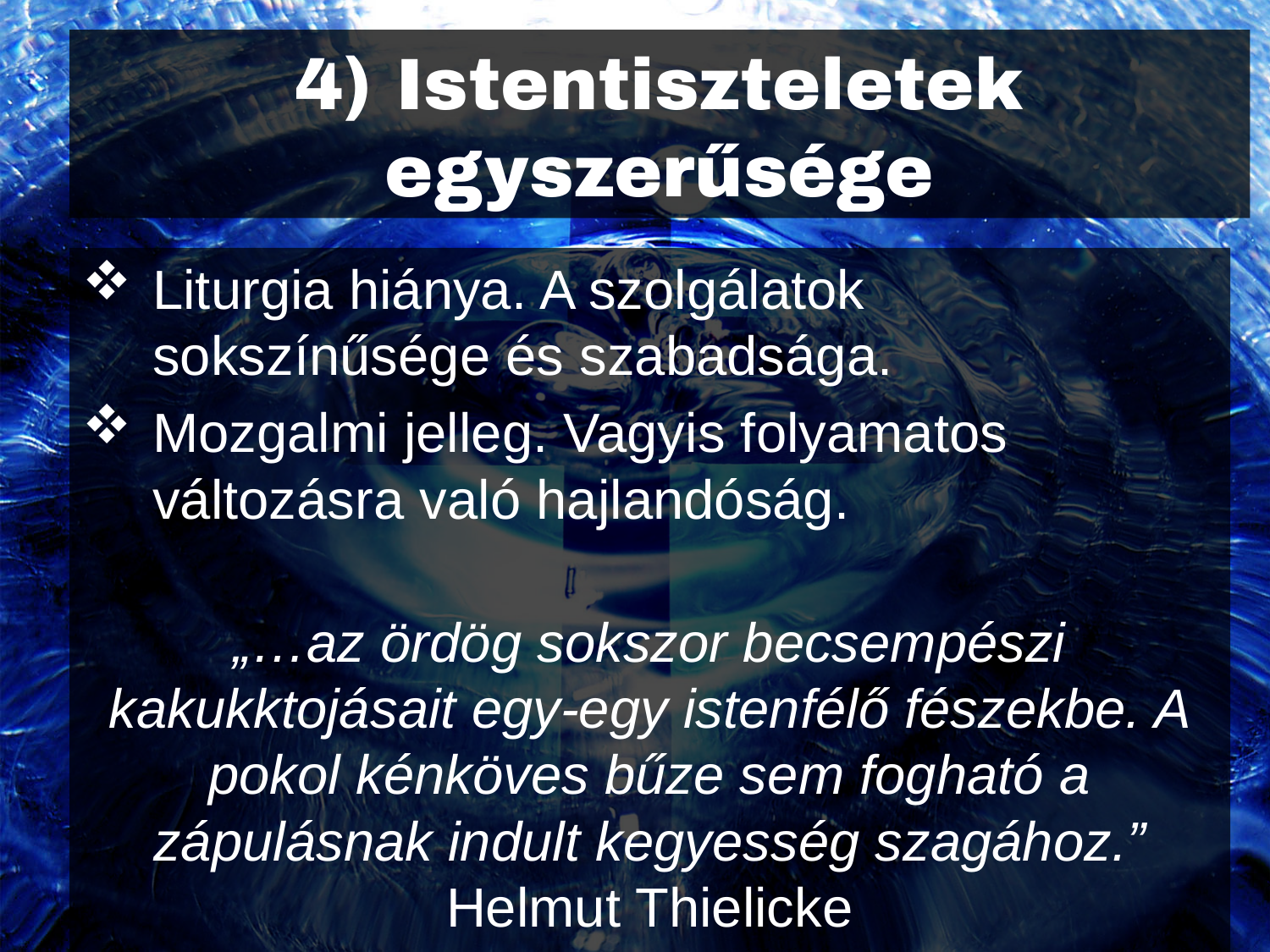

# 4) Istentiszteletek egyszerűsége
Liturgia hiánya. A szolgálatok sokszínűsége és szabadsága.
Mozgalmi jelleg. Vagyis folyamatos változásra való hajlandóság.
„…az ördög sokszor becsempészi kakukktojásait egy-egy istenfélő fészekbe. A pokol kénköves bűze sem fogható a zápulásnak indult kegyesség szagához.” Helmut Thielicke